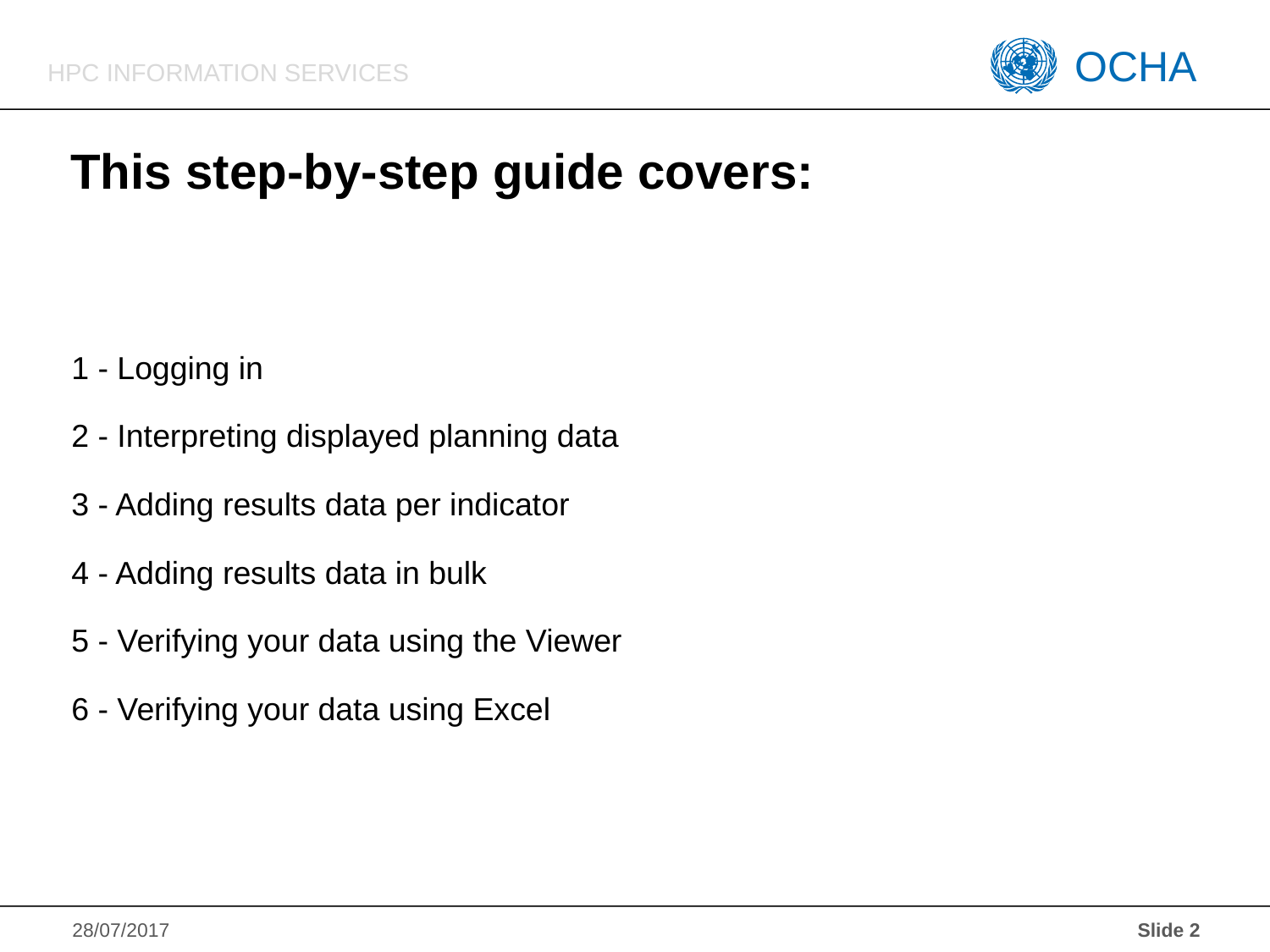

# This step-by-step guide covers:
1 - Logging in
2 - Interpreting displayed planning data
3 - Adding results data per indicator
4 - Adding results data in bulk
5 - Verifying your data using the Viewer
6 - Verifying your data using Excel
 Slide 2
28/07/2017